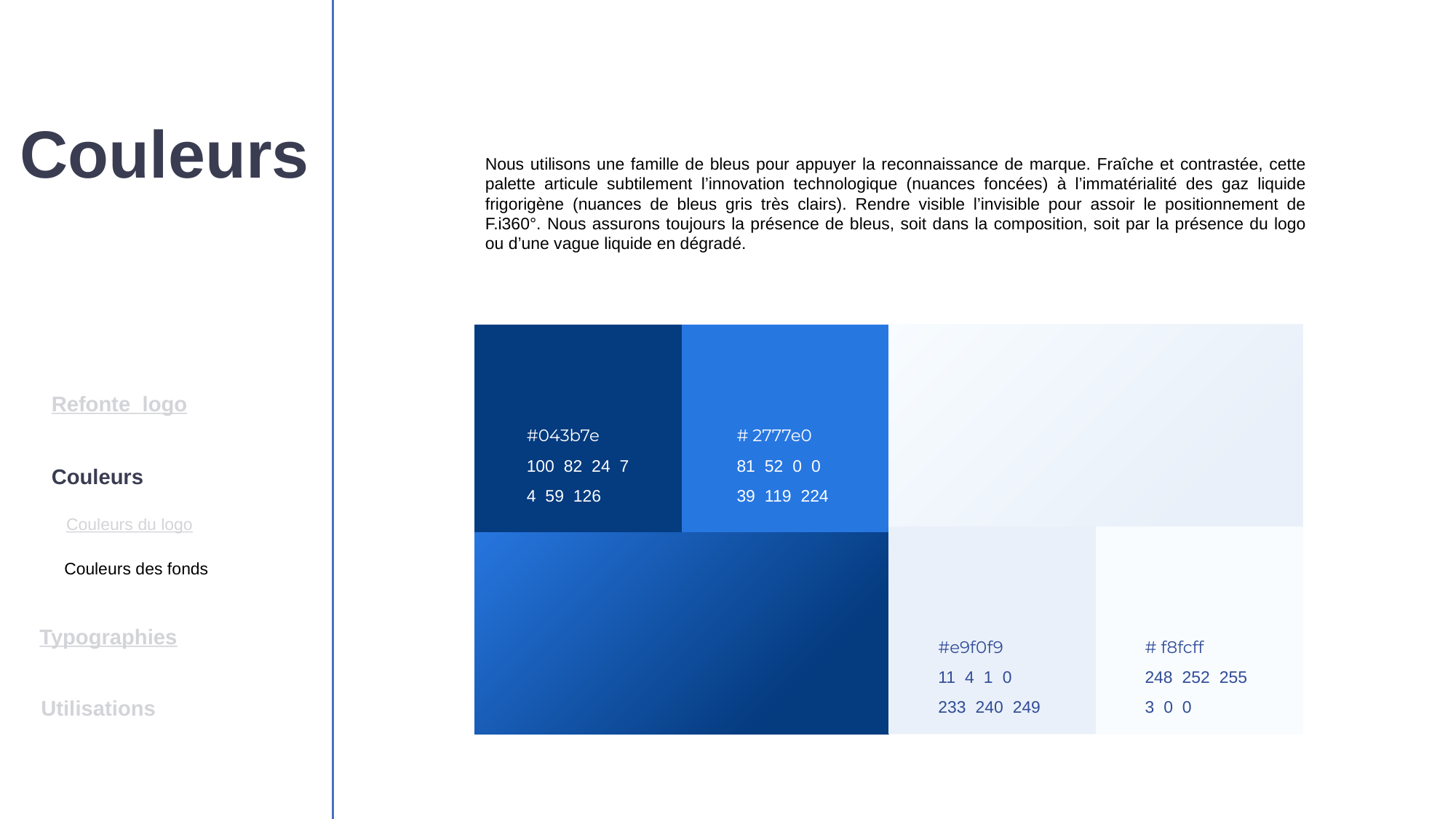

Couleurs
Refonte  logo
Couleurs
Typographies
Utilisations
Nous utilisons une famille de bleus pour appuyer la reconnaissance de marque. Fraîche et contrastée, cette palette articule subtilement l’innovation technologique (nuances foncées) à l’immatérialité des gaz liquide frigorigène (nuances de bleus gris très clairs). Rendre visible l’invisible pour assoir le positionnement de F.i360°. Nous assurons toujours la présence de bleus, soit dans la composition, soit par la présence du logo ou d’une vague liquide en dégradé.

#043b7e
  82  24  7
4  59  126
# 2777e0
81  52  0  0
39  119  224

# f8fcff
248  252  255
3  0  0
#e9f0f9
11  4  1  0
233  240  249
Couleurs du logo

Couleurs des fonds
Utilisations